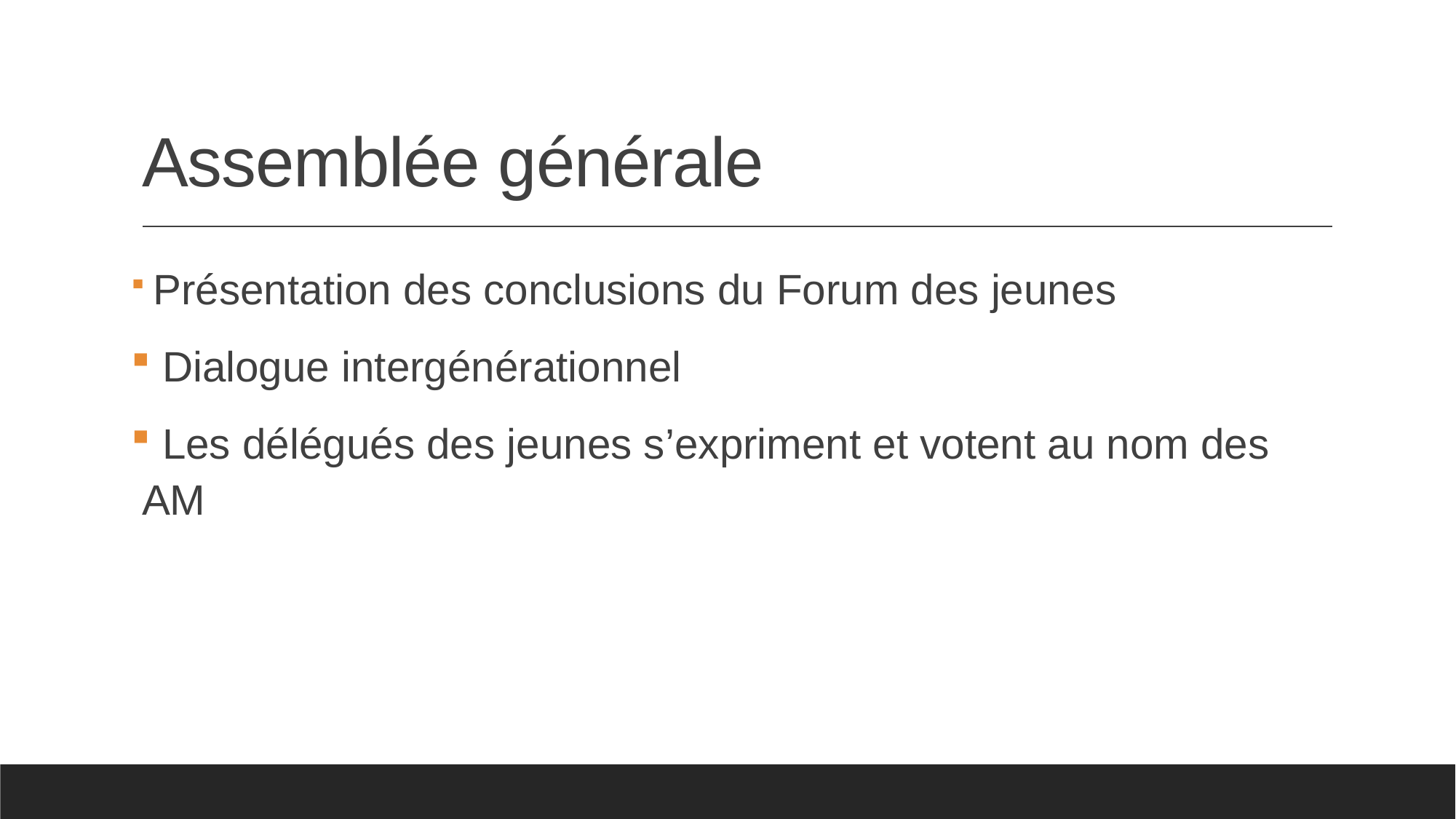

# Assemblée générale
 Présentation des conclusions du Forum des jeunes
 Dialogue intergénérationnel
 Les délégués des jeunes s’expriment et votent au nom des AM